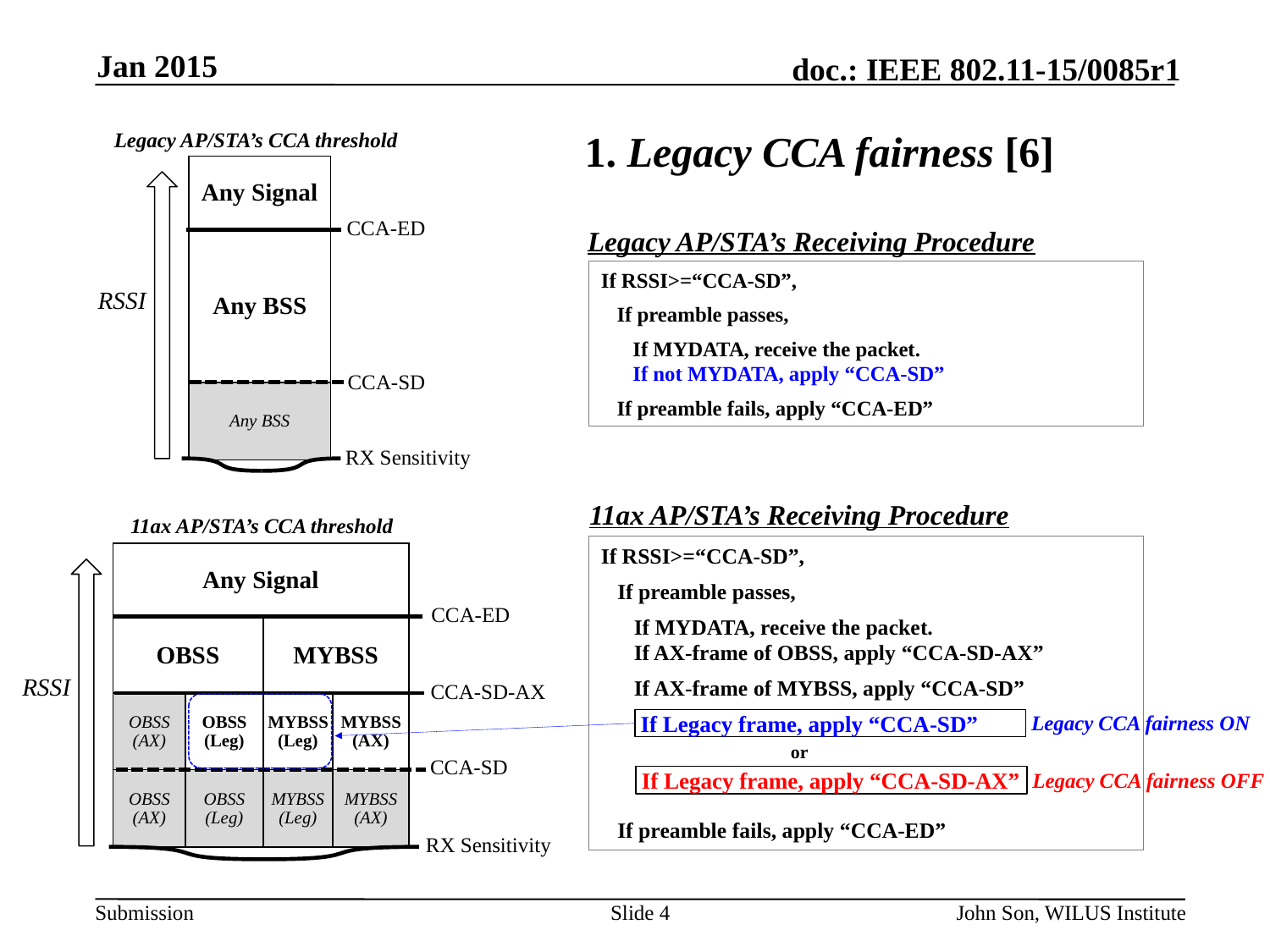

Jan 2015
# 1. Legacy CCA fairness [6]
Legacy AP/STA’s CCA threshold
| Any Signal |
| --- |
| Any BSS |
| Any BSS |

CCA-ED
Legacy AP/STA’s Receiving Procedure
If RSSI>=“CCA-SD”,
   If preamble passes,
      If MYDATA, receive the packet.
      If not MYDATA, apply “CCA-SD”
   If preamble fails, apply “CCA-ED”
RSSI
CCA-SD
RX Sensitivity
11ax AP/STA’s Receiving Procedure
11ax AP/STA’s CCA threshold
If RSSI>=“CCA-SD”,
   If preamble passes,
      If MYDATA, receive the packet.
      If AX-frame of OBSS, apply “CCA-SD-AX”
      If AX-frame of MYBSS, apply “CCA-SD”

   If preamble fails, apply “CCA-ED”
| Any Signal |  |  |  |
| --- | --- | --- | --- |
| OBSS |  | MYBSS |  |
| OBSS (AX) | OBSS (Leg) | MYBSS (Leg) | MYBSS (AX) |
| OBSS (AX) | OBSS (Leg) | MYBSS (Leg) | MYBSS (AX) |

CCA-ED
RSSI
CCA-SD-AX

Legacy CCA fairness ON
 If Legacy frame, apply “CCA-SD”
or
CCA-SD
Legacy CCA fairness OFF
 If Legacy frame, apply “CCA-SD-AX”
RX Sensitivity
Slide 4
John Son, WILUS Institute